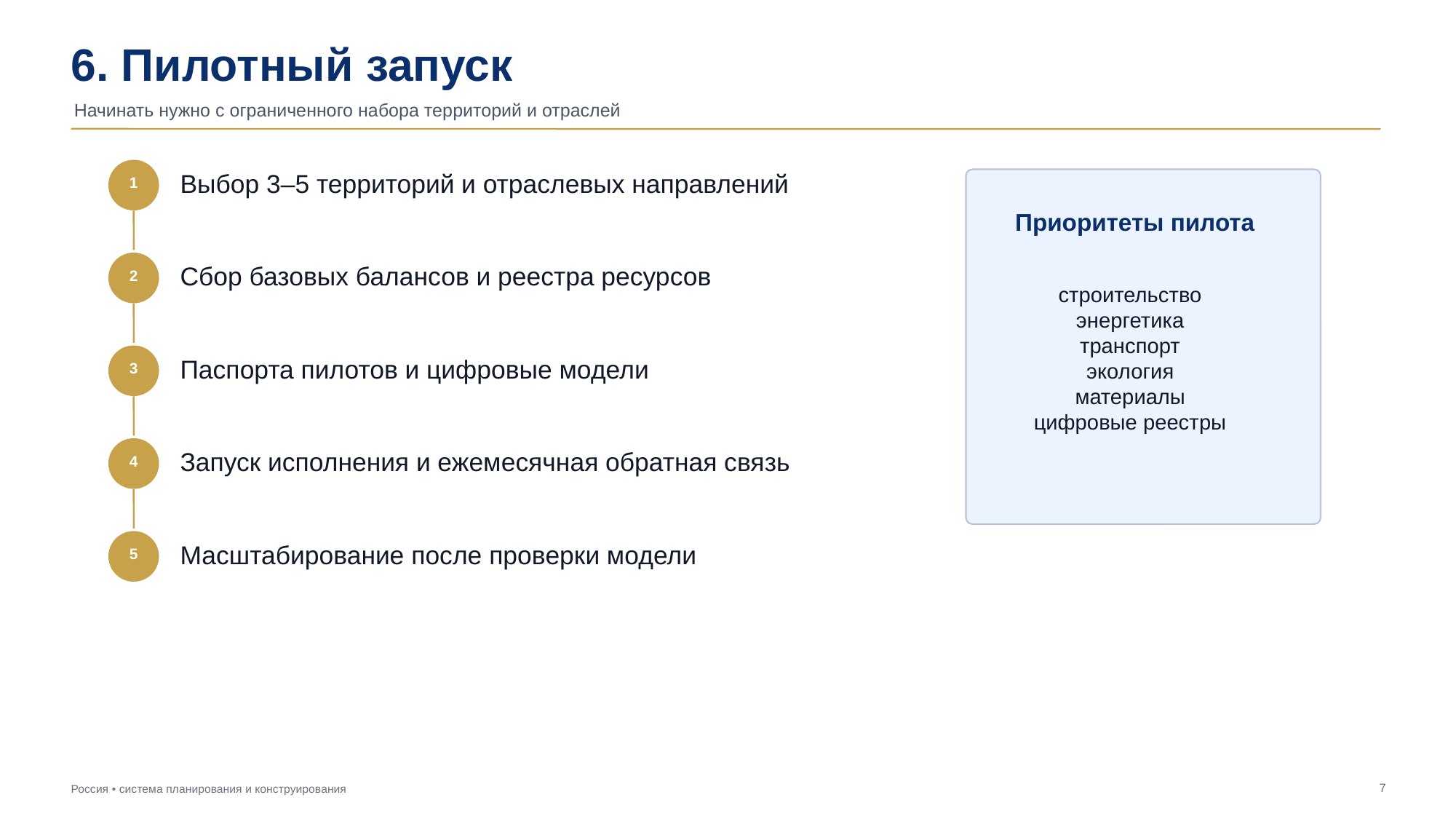

6. Пилотный запуск
Начинать нужно с ограниченного набора территорий и отраслей

Выбор 3–5 территорий и отраслевых направлений

1
Приоритеты пилота

Сбор базовых балансов и реестра ресурсов

2
строительство
энергетика
транспорт
экология
материалы
цифровые реестры

Паспорта пилотов и цифровые модели

3

Запуск исполнения и ежемесячная обратная связь

4

Масштабирование после проверки модели

5
7
Россия • система планирования и конструирования